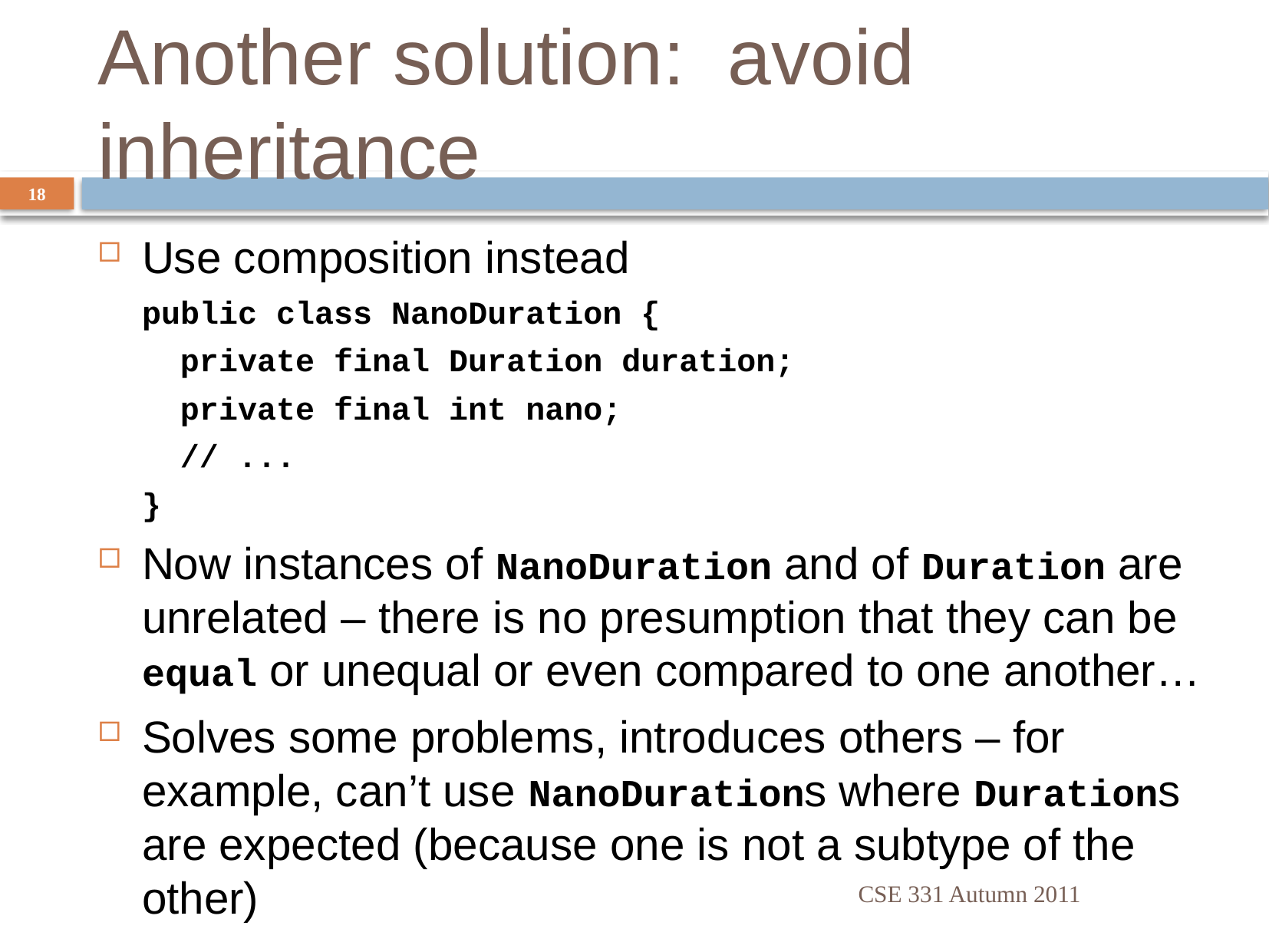

# Another solution:  avoid inheritance
18
Use composition instead
public class NanoDuration {
  private final Duration duration;
  private final int nano;
  // ...
}
Now instances of NanoDuration and of Duration are unrelated – there is no presumption that they can be equal or unequal or even compared to one another…
Solves some problems, introduces others – for example, can’t use NanoDurations where Durations are expected (because one is not a subtype of the other)

CSE 331 Autumn 2011